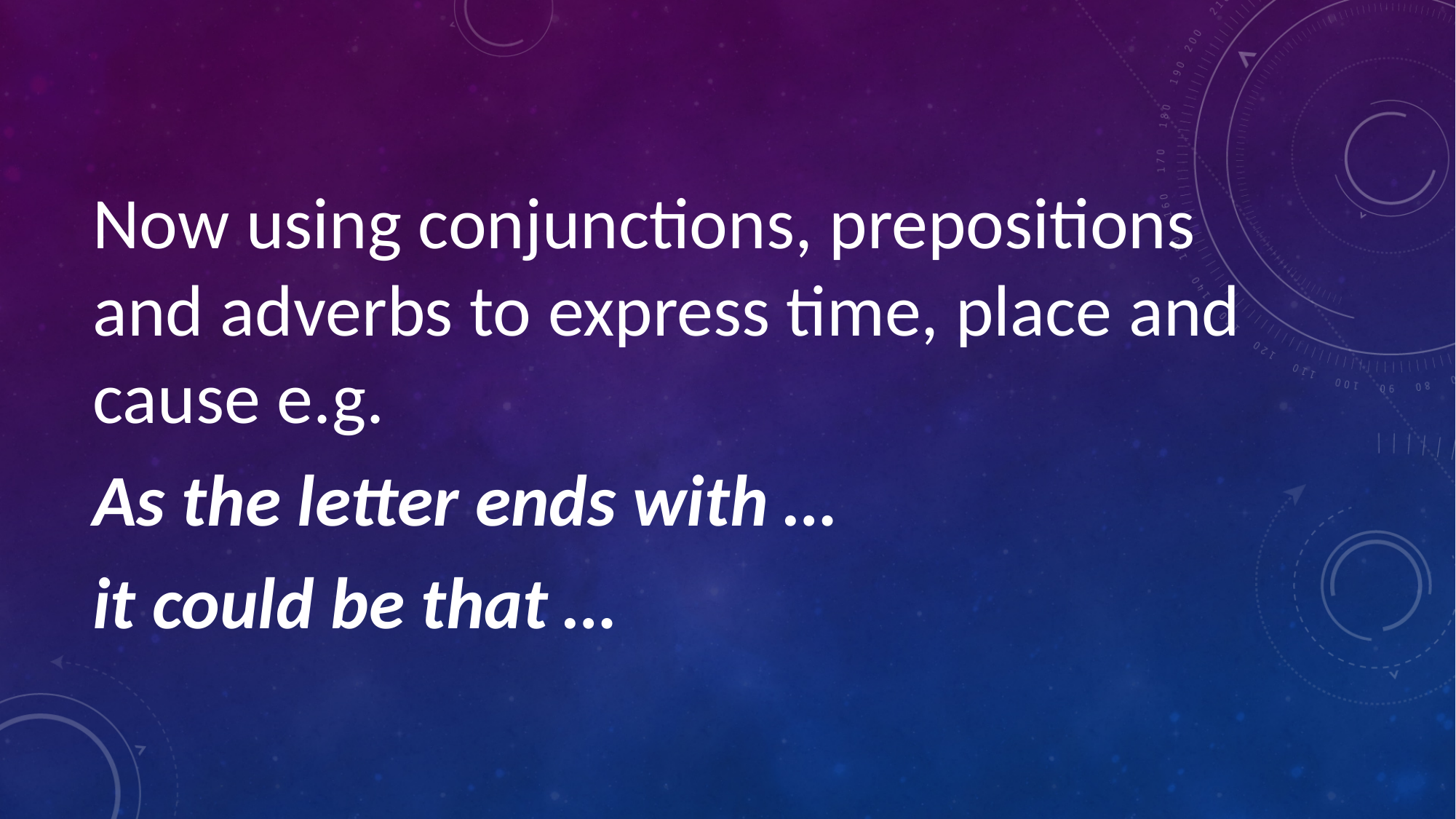

Now using conjunctions, prepositions and adverbs to express time, place and cause e.g.
As the letter ends with …
it could be that …